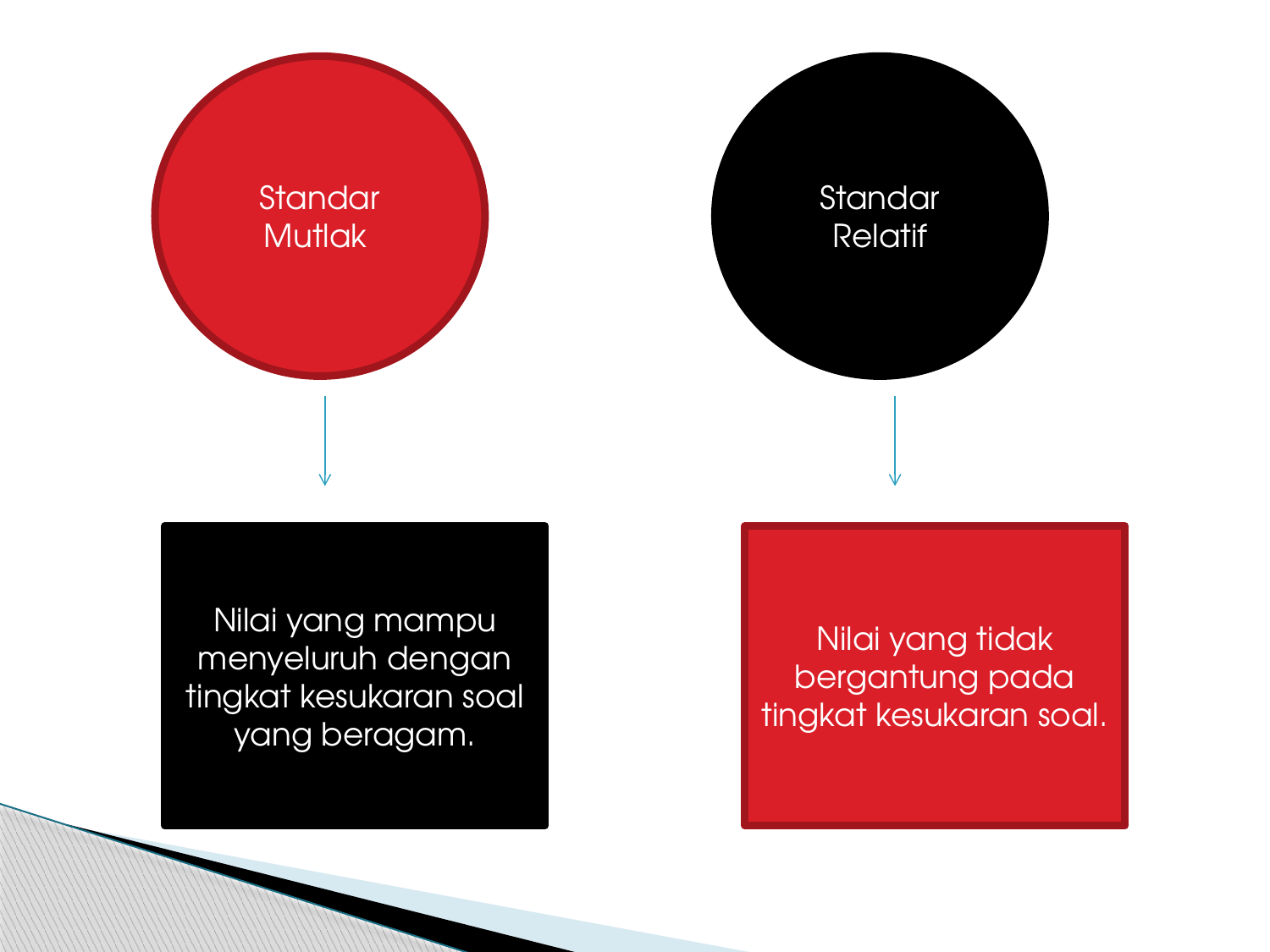

#
Standar Mutlak
Standar Relatif

Nilai yang mampu menyeluruh dengan tingkat kesukaran soal yang beragam.
Nilai yang tidak bergantung pada tingkat kesukaran soal.